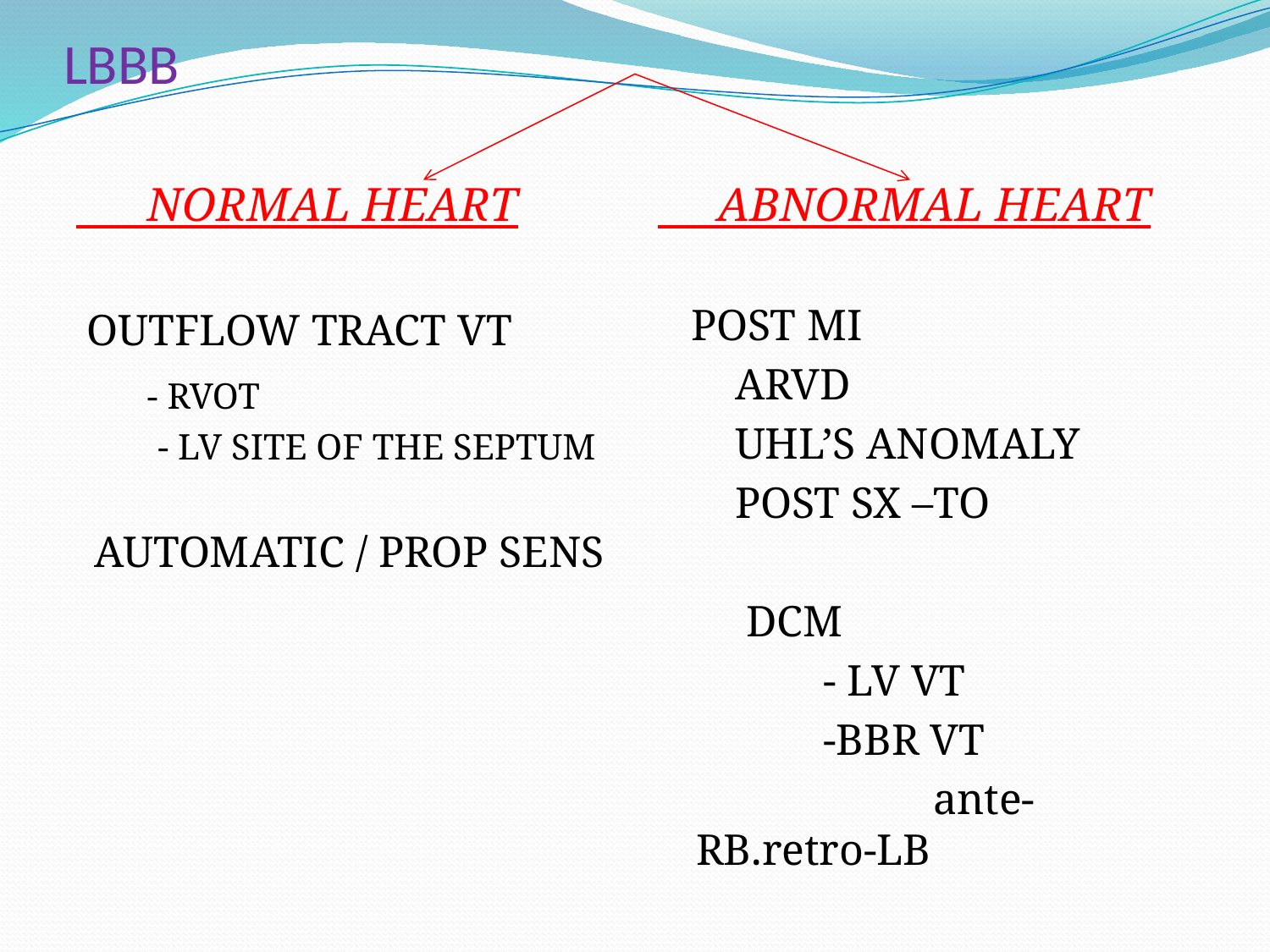

# LBBB
      NORMAL HEART

 OUTFLOW TRACT VT
      - RVOT
         - LV SITE OF THE SEPTUM

  AUTOMATIC / PROP SENS
     ABNORMAL HEART

   POST MI
       ARVD
       UHL’S ANOMALY
       POST SX –TO

        DCM
               - LV VT
               -BBR VT
                         ante-RB.retro-LB